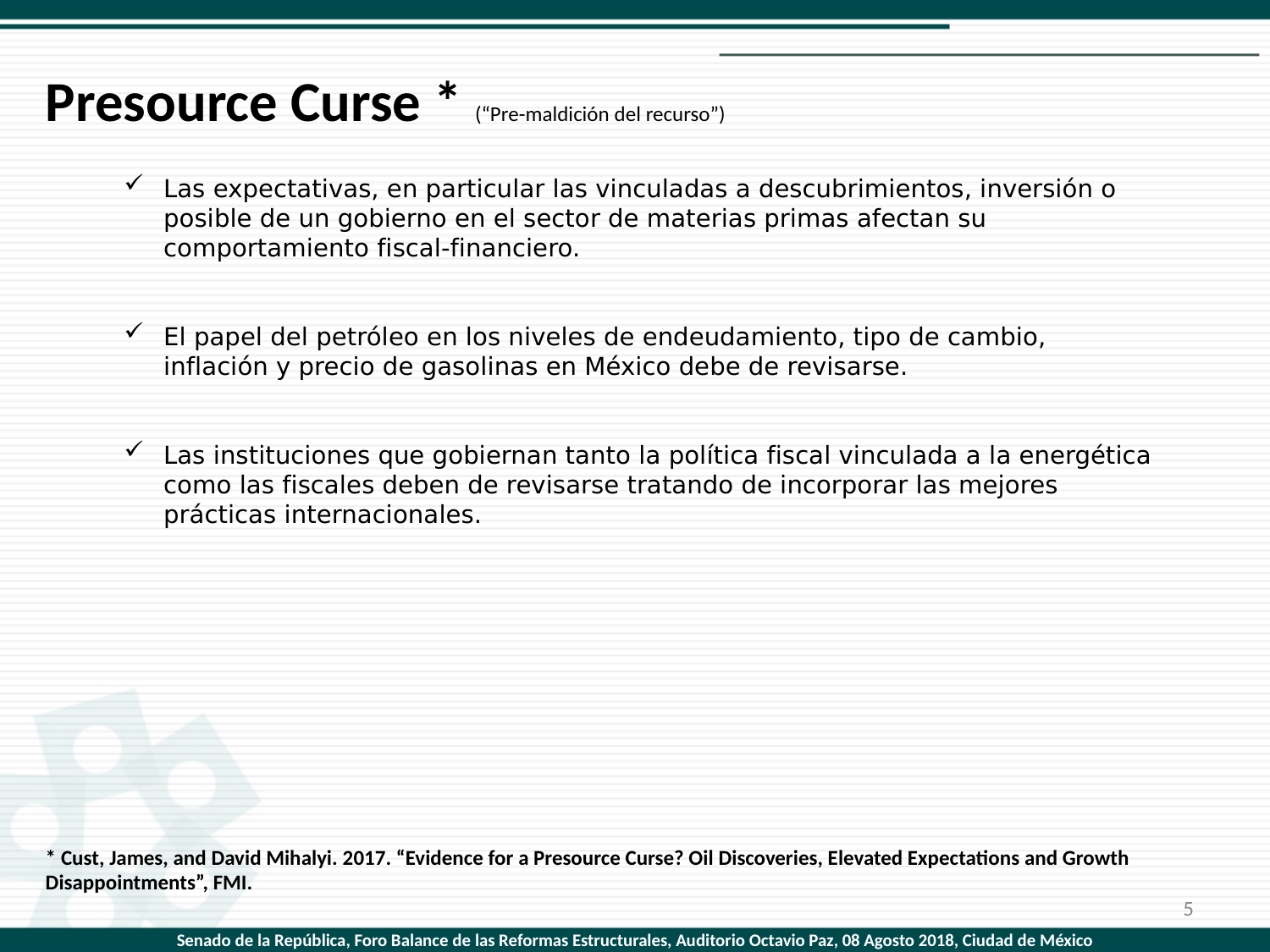

Presource Curse * (“Pre-maldición del recurso”)
Las expectativas, en particular las vinculadas a descubrimientos, inversión o posible de un gobierno en el sector de materias primas afectan su comportamiento fiscal-financiero.

El papel del petróleo en los niveles de endeudamiento, tipo de cambio, inflación y precio de gasolinas en México debe de revisarse.

Las instituciones que gobiernan tanto la política fiscal vinculada a la energética como las fiscales deben de revisarse tratando de incorporar las mejores prácticas internacionales.

* Cust, James, and David Mihalyi. 2017. “Evidence for a Presource Curse? Oil Discoveries, Elevated Expectations and Growth Disappointments”, FMI.
5
Senado de la República, Foro Balance de las Reformas Estructurales, Auditorio Octavio Paz, 08 Agosto 2018, Ciudad de México